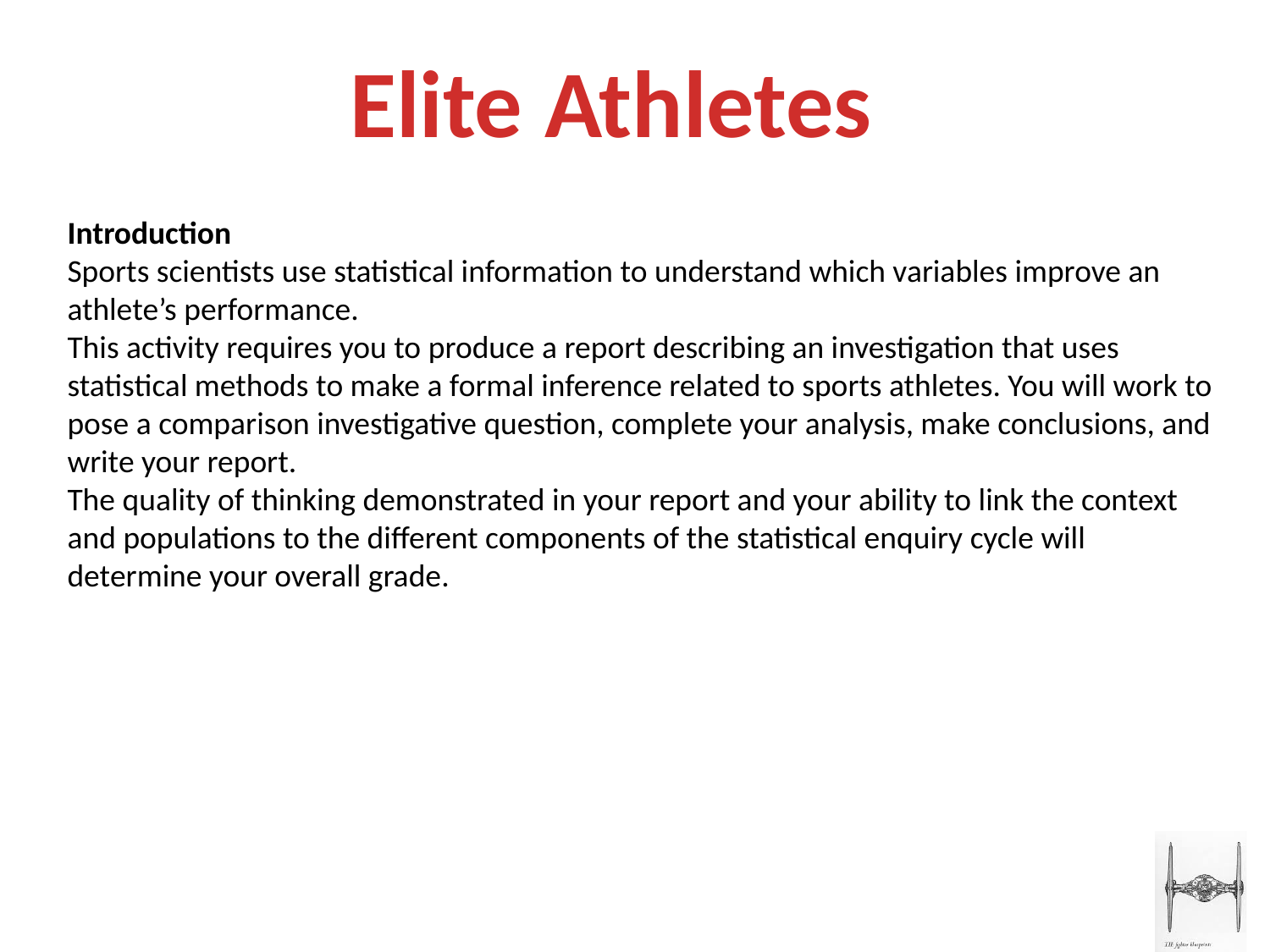

Elite Athletes
Introduction
Sports scientists use statistical information to understand which variables improve an athlete’s performance.
This activity requires you to produce a report describing an investigation that uses statistical methods to make a formal inference related to sports athletes. You will work to pose a comparison investigative question, complete your analysis, make conclusions, and write your report.
The quality of thinking demonstrated in your report and your ability to link the context and populations to the different components of the statistical enquiry cycle will determine your overall grade.